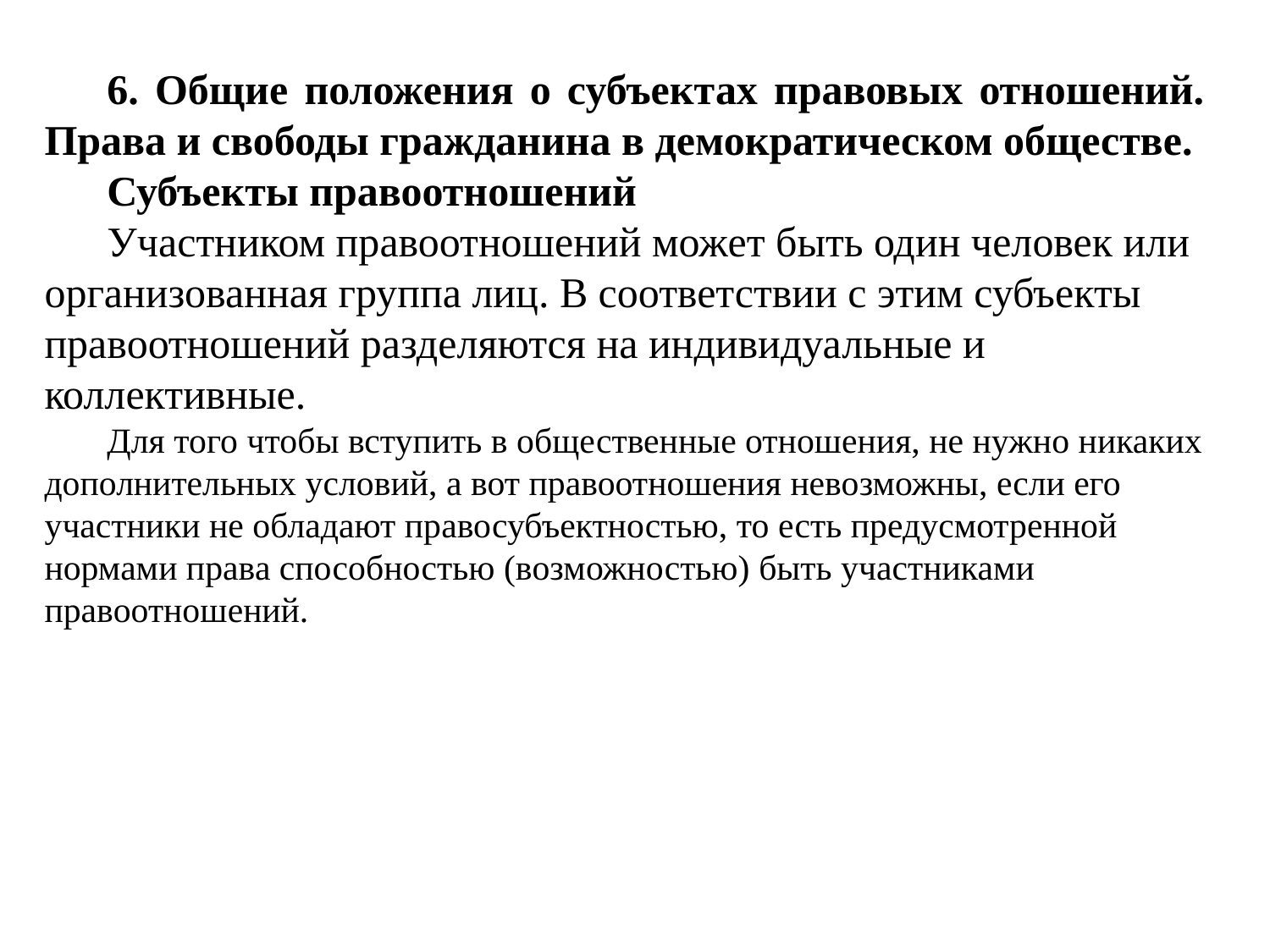

6. Общие положения о субъектах правовых отношений. Права и свободы гражданина в демократическом обществе.
Субъекты правоотношений
Участником правоотношений может быть один человек или организованная группа лиц. В соответствии с этим субъекты правоотношений разделяются на индивидуальные и коллективные.
Для того чтобы вступить в общественные отношения, не нужно никаких дополнительных условий, а вот правоотношения невозможны, если его участники не обладают правосубъектностью, то есть предусмотренной нормами права способностью (возможностью) быть участниками правоотношений.